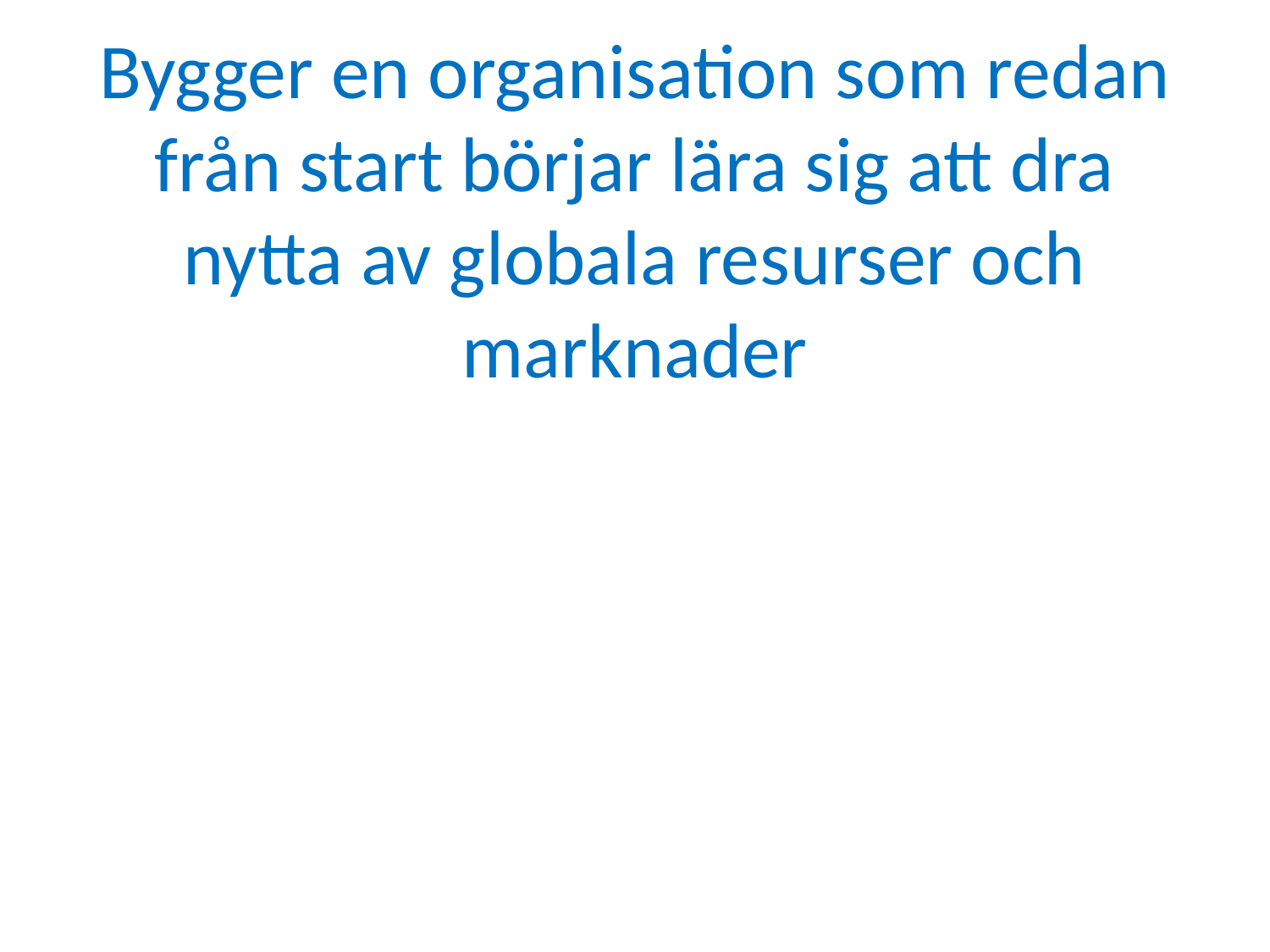

# Bygger en organisation som redan från start börjar lära sig att dra nytta av globala resurser och marknader